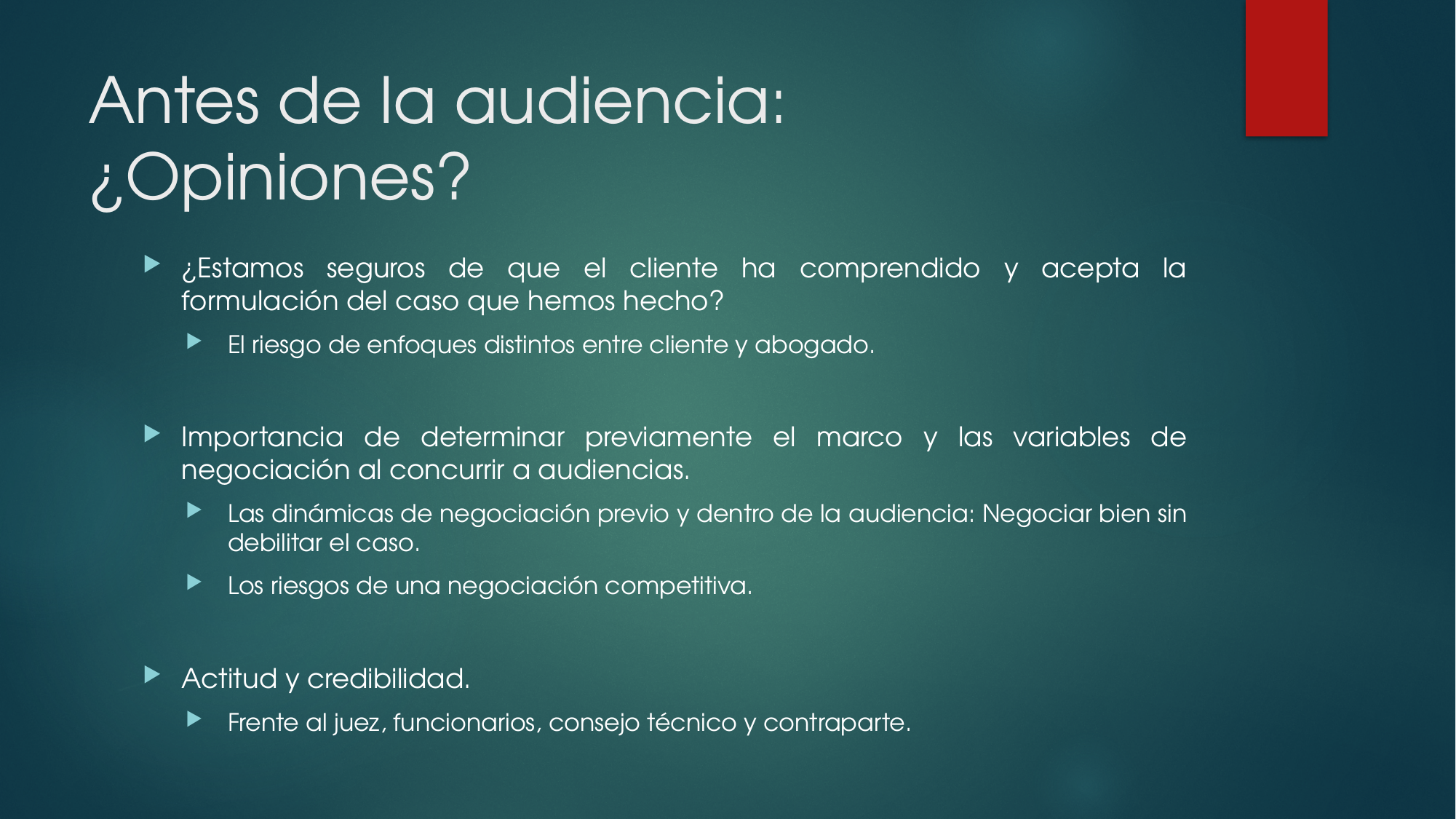

# Antes de la audiencia: ¿Opiniones?
¿Estamos seguros de que el cliente ha comprendido y acepta la formulación del caso que hemos hecho?
El riesgo de enfoques distintos entre cliente y abogado.

Importancia de determinar previamente el marco y las variables de negociación al concurrir a audiencias.
Las dinámicas de negociación previo y dentro de la audiencia: Negociar bien sin debilitar el caso.
Los riesgos de una negociación competitiva.

Actitud y credibilidad.
Frente al juez, funcionarios, consejo técnico y contraparte.